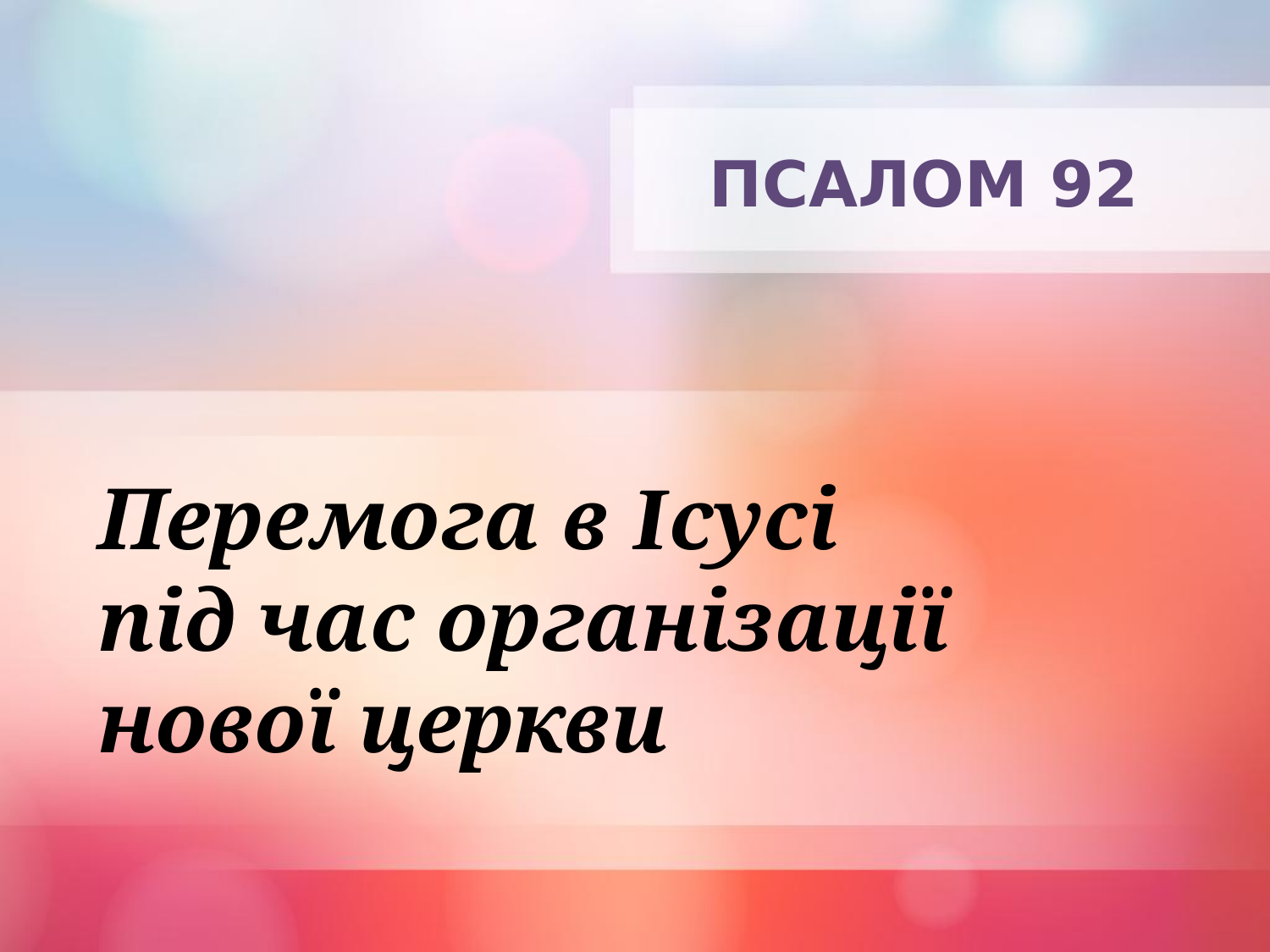

# ПСАЛОМ 92
Перемога в Iсусі
під час організації нової церкви